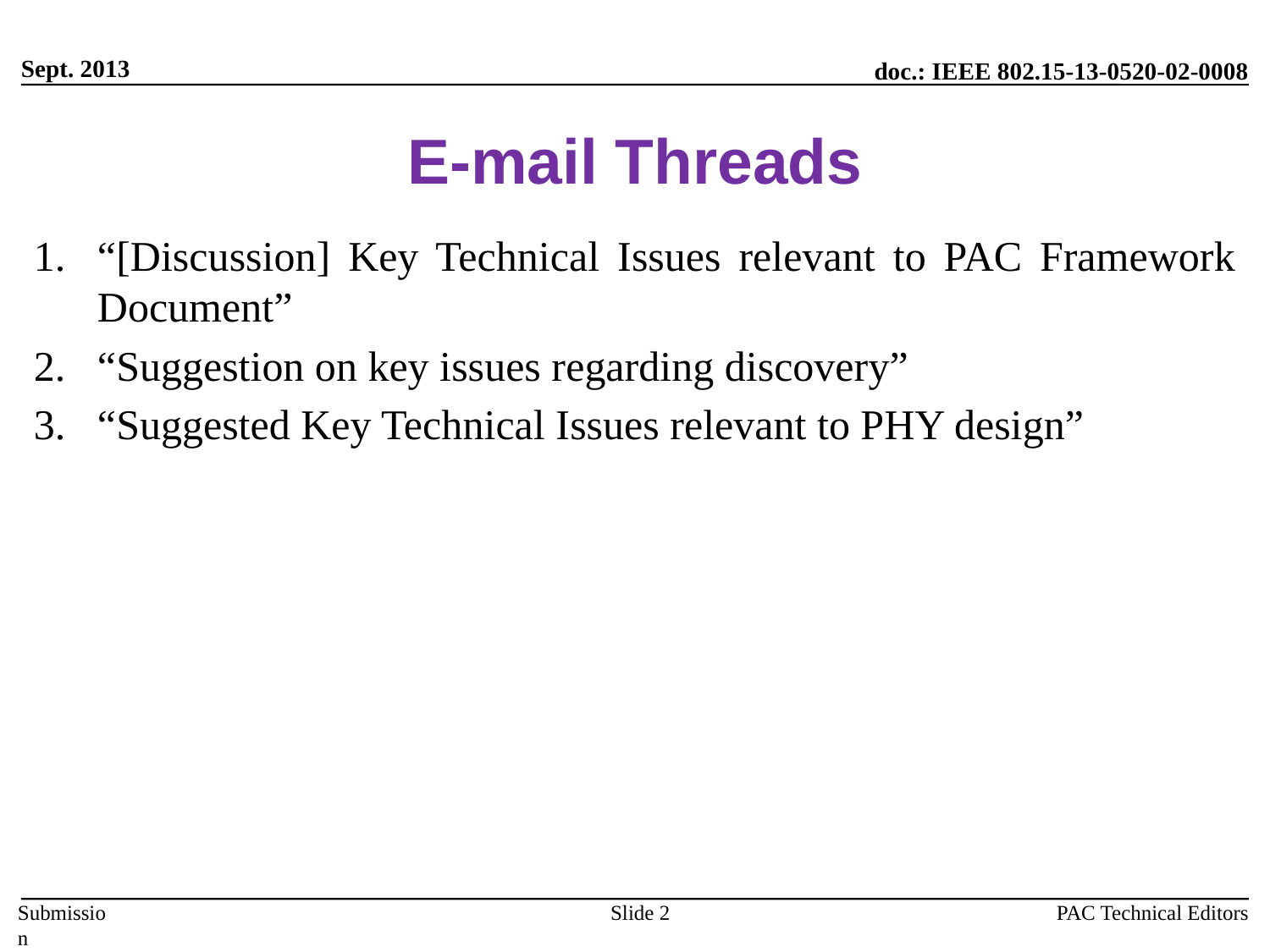

Sept. 2013
# E-mail Threads
“[Discussion] Key Technical Issues relevant to PAC Framework Document”
“Suggestion on key issues regarding discovery”
“Suggested Key Technical Issues relevant to PHY design”
PAC Technical Editors
Slide 2